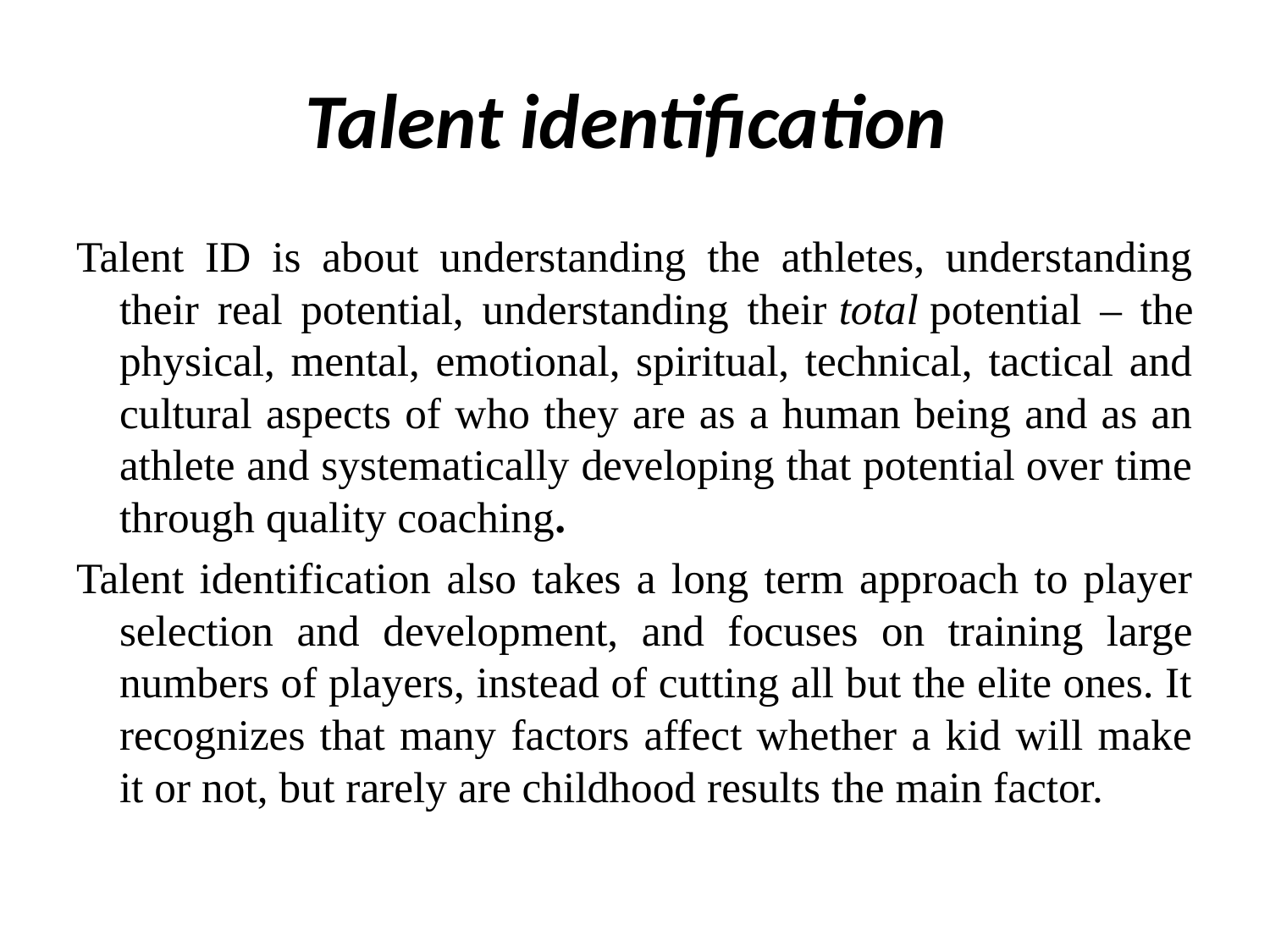

# Talent identification
Talent ID is about understanding the athletes, understanding their real potential, understanding their total potential – the physical, mental, emotional, spiritual, technical, tactical and cultural aspects of who they are as a human being and as an athlete and systematically developing that potential over time through quality coaching.
Talent identification also takes a long term approach to player selection and development, and focuses on training large numbers of players, instead of cutting all but the elite ones. It recognizes that many factors affect whether a kid will make it or not, but rarely are childhood results the main factor.